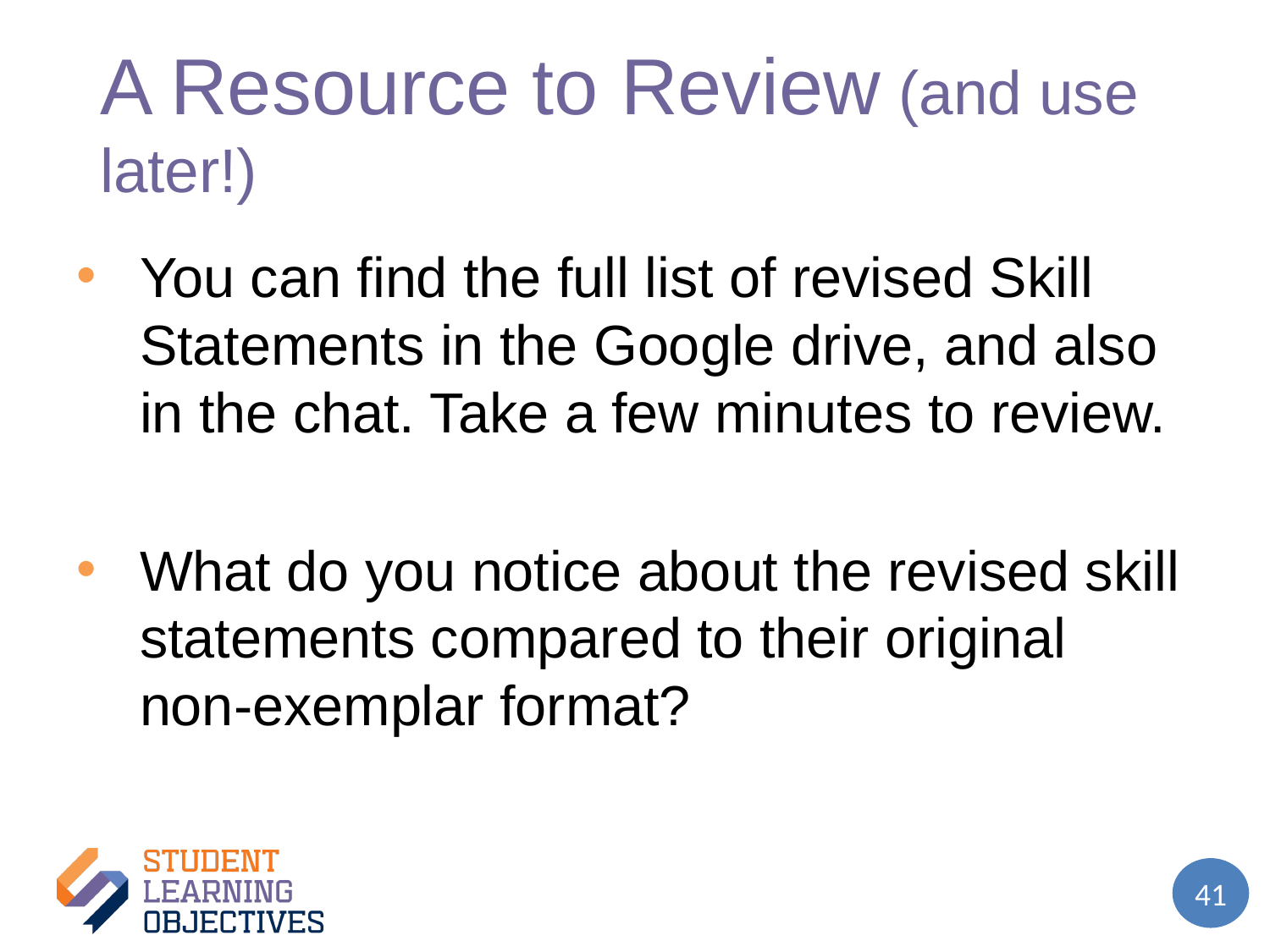

# A Resource to Review (and use later!)
You can find the full list of revised Skill Statements in the Google drive, and also in the chat. Take a few minutes to review.

What do you notice about the revised skill statements compared to their original non-exemplar format?
41